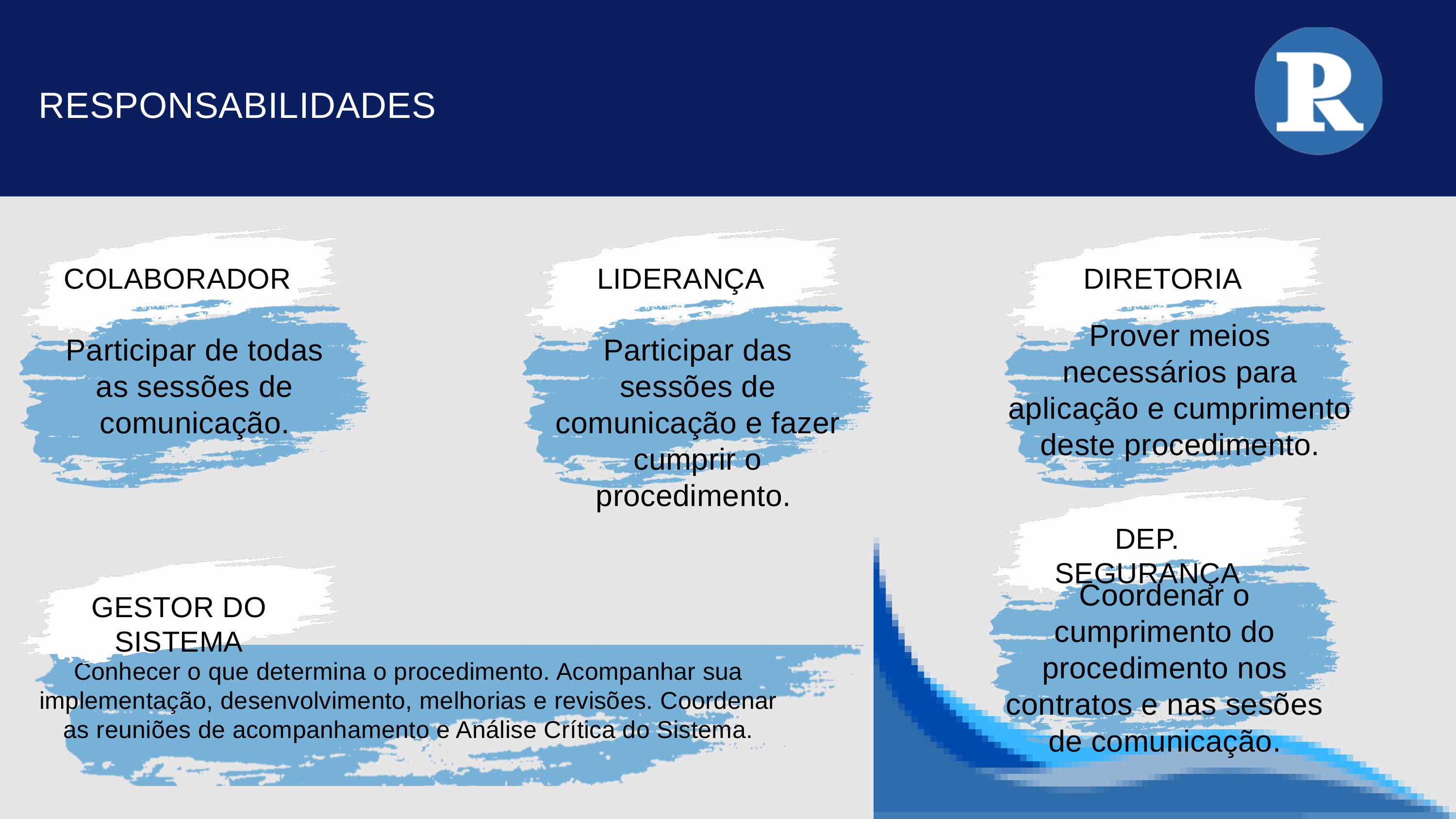

RESPONSABILIDADES

COLABORADOR
LIDERANÇA
DIRETORIA

Prover meios necessários para aplicação e cumprimento deste procedimento.
Participar de todas as sessões de comunicação.
Participar das sessões de comunicação e fazer cumprir o procedimento.

DEP. SEGURANÇA

Coordenar o cumprimento do procedimento nos contratos e nas sesões de comunicação.
GESTOR DO SISTEMA

Conhecer o que determina o procedimento. Acompanhar sua implementação, desenvolvimento, melhorias e revisões. Coordenar as reuniões de acompanhamento e Análise Crítica do Sistema.